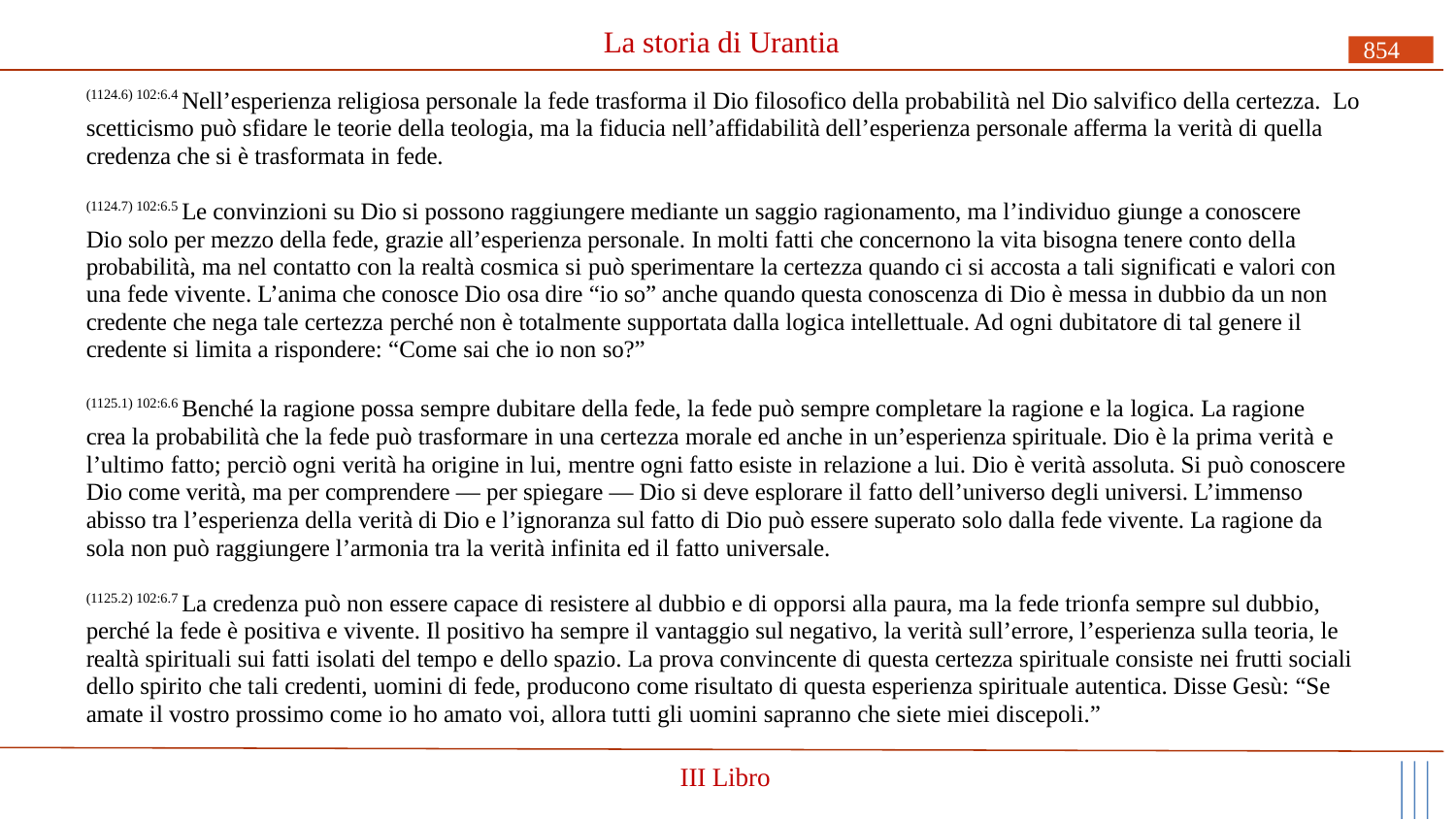

# La storia di Urantia
854

(1124.6) 102:6.4 Nell’esperienza religiosa personale la fede trasforma il Dio filosofico della probabilità nel Dio salvifico della certezza.  Lo scetticismo può sfidare le teorie della teologia, ma la fiducia nell’affidabilità dell’esperienza personale afferma la verità di quella  credenza che si è trasformata in fede.

(1124.7) 102:6.5 Le convinzioni su Dio si possono raggiungere mediante un saggio ragionamento, ma l’individuo giunge a conoscere  Dio solo per mezzo della fede, grazie all’esperienza personale. In molti fatti che concernono la vita bisogna tenere conto della  probabilità, ma nel contatto con la realtà cosmica si può sperimentare la certezza quando ci si accosta a tali significati e valori con  una fede vivente. L’anima che conosce Dio osa dire “io so” anche quando questa conoscenza di Dio è messa in dubbio da un non  credente che nega tale certezza perché non è totalmente supportata dalla logica intellettuale. Ad ogni dubitatore di tal genere il  credente si limita a rispondere: “Come sai che io non so?”

(1125.1) 102:6.6 Benché la ragione possa sempre dubitare della fede, la fede può sempre completare la ragione e la logica. La ragione  crea la probabilità che la fede può trasformare in una certezza morale ed anche in un’esperienza spirituale. Dio è la prima verità e
l’ultimo fatto; perciò ogni verità ha origine in lui, mentre ogni fatto esiste in relazione a lui. Dio è verità assoluta. Si può conoscere  Dio come verità, ma per comprendere — per spiegare — Dio si deve esplorare il fatto dell’universo degli universi. L’immenso  abisso tra l’esperienza della verità di Dio e l’ignoranza sul fatto di Dio può essere superato solo dalla fede vivente. La ragione da  sola non può raggiungere l’armonia tra la verità infinita ed il fatto universale.

(1125.2) 102:6.7 La credenza può non essere capace di resistere al dubbio e di opporsi alla paura, ma la fede trionfa sempre sul dubbio,  perché la fede è positiva e vivente. Il positivo ha sempre il vantaggio sul negativo, la verità sull’errore, l’esperienza sulla teoria, le  realtà spirituali sui fatti isolati del tempo e dello spazio. La prova convincente di questa certezza spirituale consiste nei frutti sociali  dello spirito che tali credenti, uomini di fede, producono come risultato di questa esperienza spirituale autentica. Disse Gesù: “Se  amate il vostro prossimo come io ho amato voi, allora tutti gli uomini sapranno che siete miei discepoli.”

III Libro